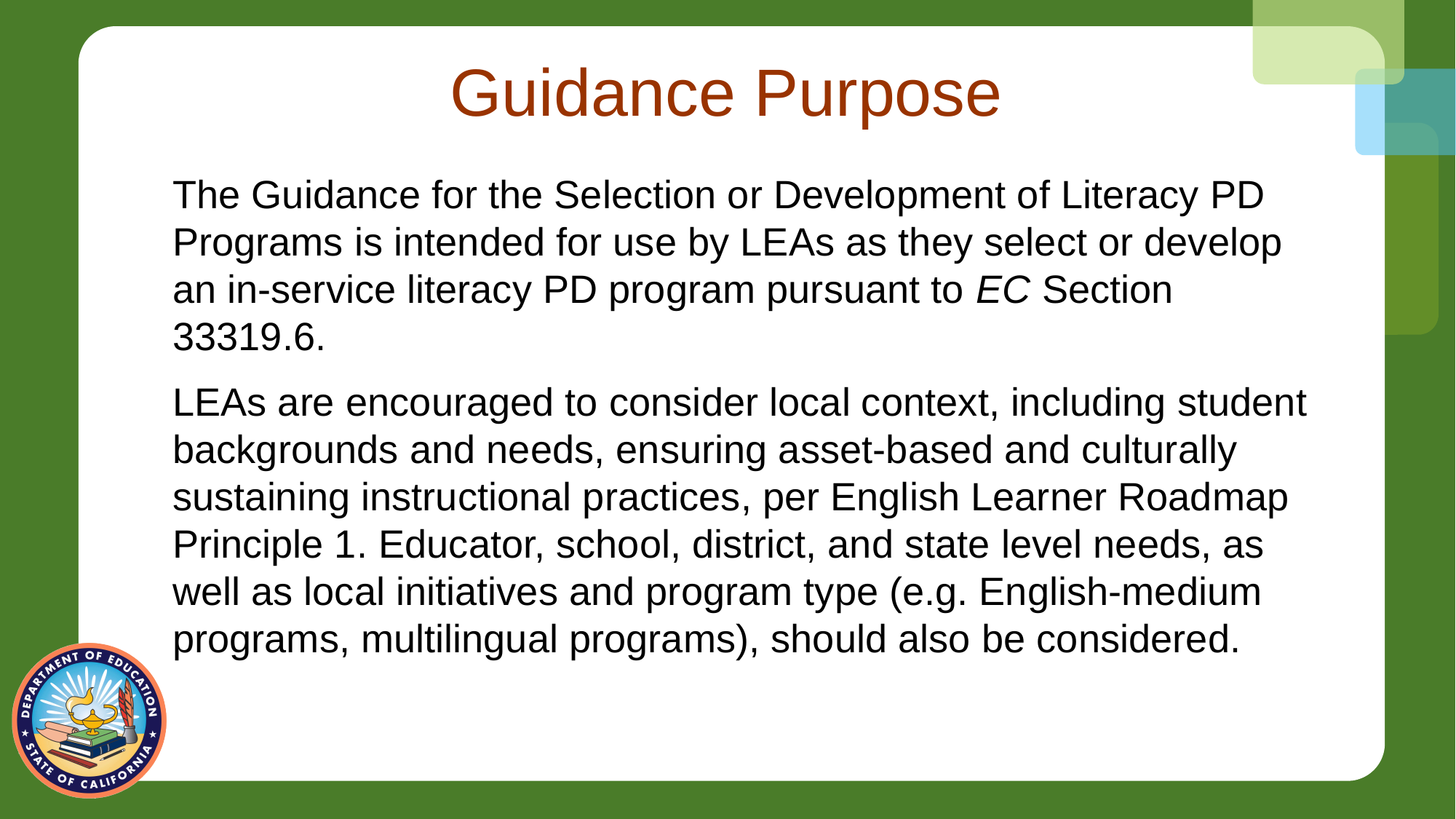

# Guidance Purpose
The Guidance for the Selection or Development of Literacy PD Programs is intended for use by LEAs as they select or develop an in-service literacy PD program pursuant to EC Section 33319.6.
LEAs are encouraged to consider local context, including student backgrounds and needs, ensuring asset-based and culturally sustaining instructional practices, per English Learner Roadmap Principle 1. Educator, school, district, and state level needs, as well as local initiatives and program type (e.g. English-medium programs, multilingual programs), should also be considered.